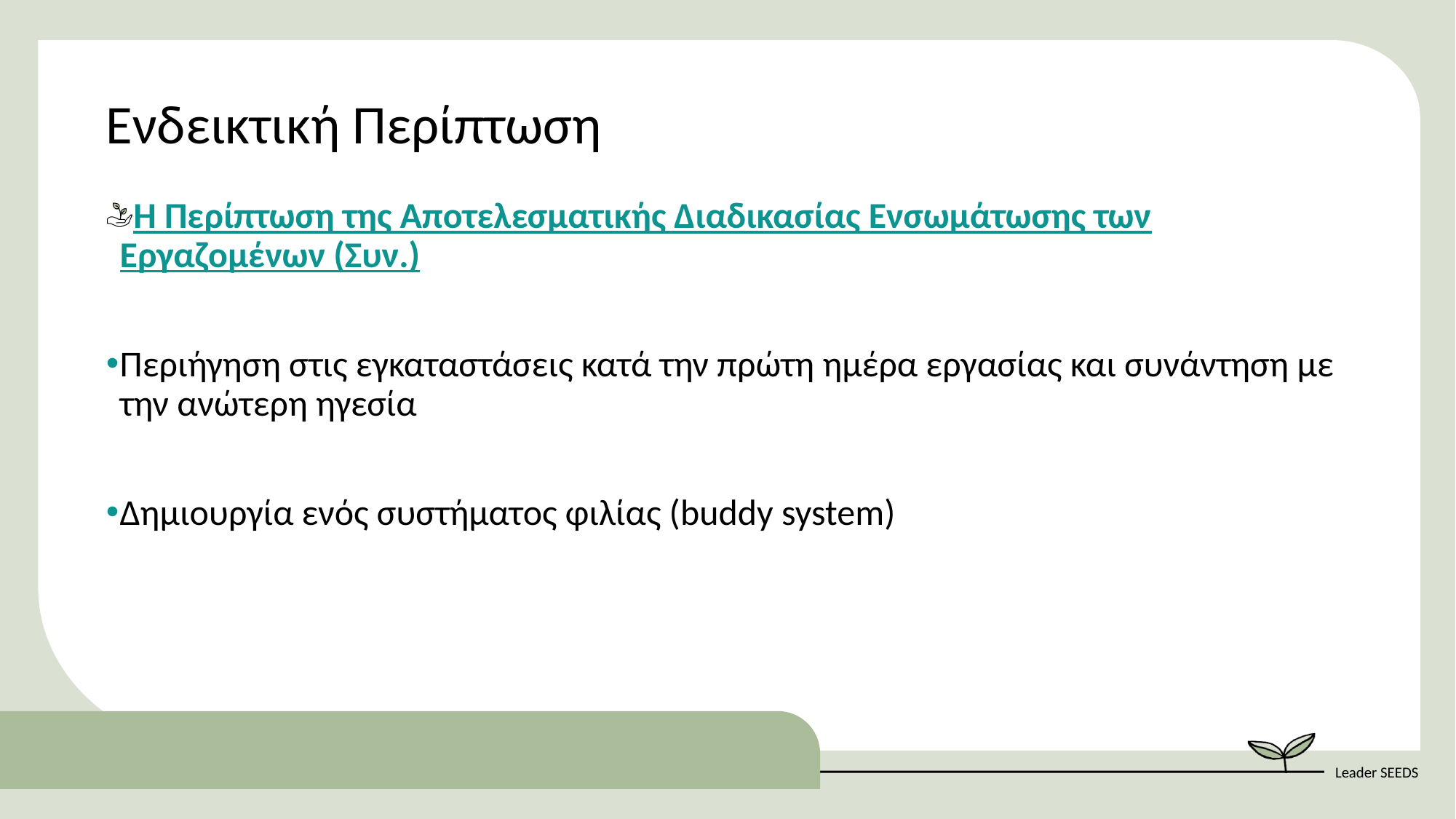

Ενδεικτική Περίπτωση
Η Περίπτωση της Αποτελεσματικής Διαδικασίας Ενσωμάτωσης των Εργαζομένων (Συν.)

Περιήγηση στις εγκαταστάσεις κατά την πρώτη ημέρα εργασίας και συνάντηση με την ανώτερη ηγεσία

Δημιουργία ενός συστήματος φιλίας (buddy system)